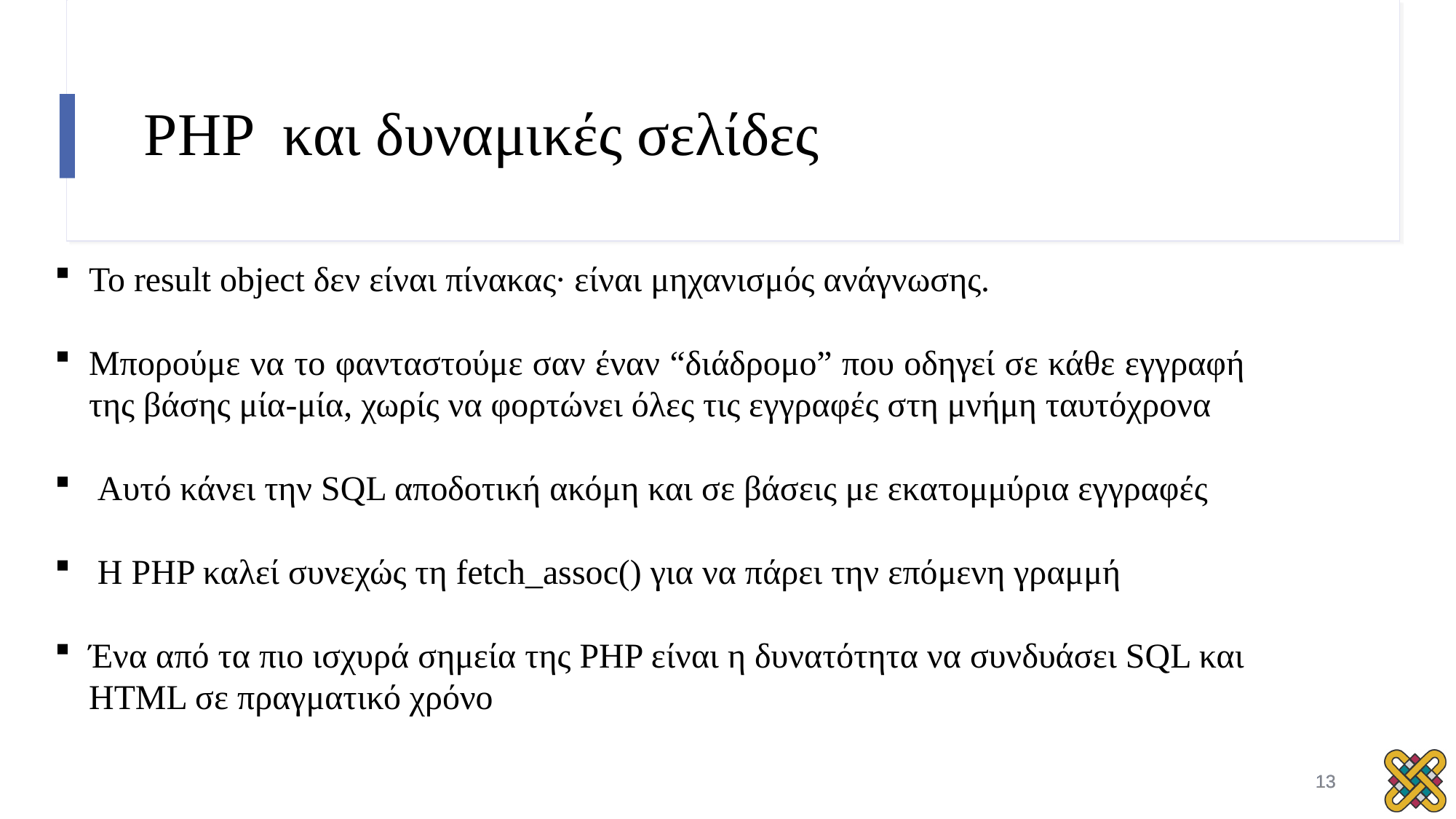

# PHP  και δυναμικές σελίδες
Το result object δεν είναι πίνακας· είναι μηχανισμός ανάγνωσης.

Μπορούμε να το φανταστούμε σαν έναν “διάδρομο” που οδηγεί σε κάθε εγγραφή της βάσης μία-μία, χωρίς να φορτώνει όλες τις εγγραφές στη μνήμη ταυτόχρονα

 Αυτό κάνει την SQL αποδοτική ακόμη και σε βάσεις με εκατομμύρια εγγραφές

 Η PHP καλεί συνεχώς τη fetch_assoc() για να πάρει την επόμενη γραμμή

Ένα από τα πιο ισχυρά σημεία της PHP είναι η δυνατότητα να συνδυάσει SQL και HTML σε πραγματικό χρόνο
13
13